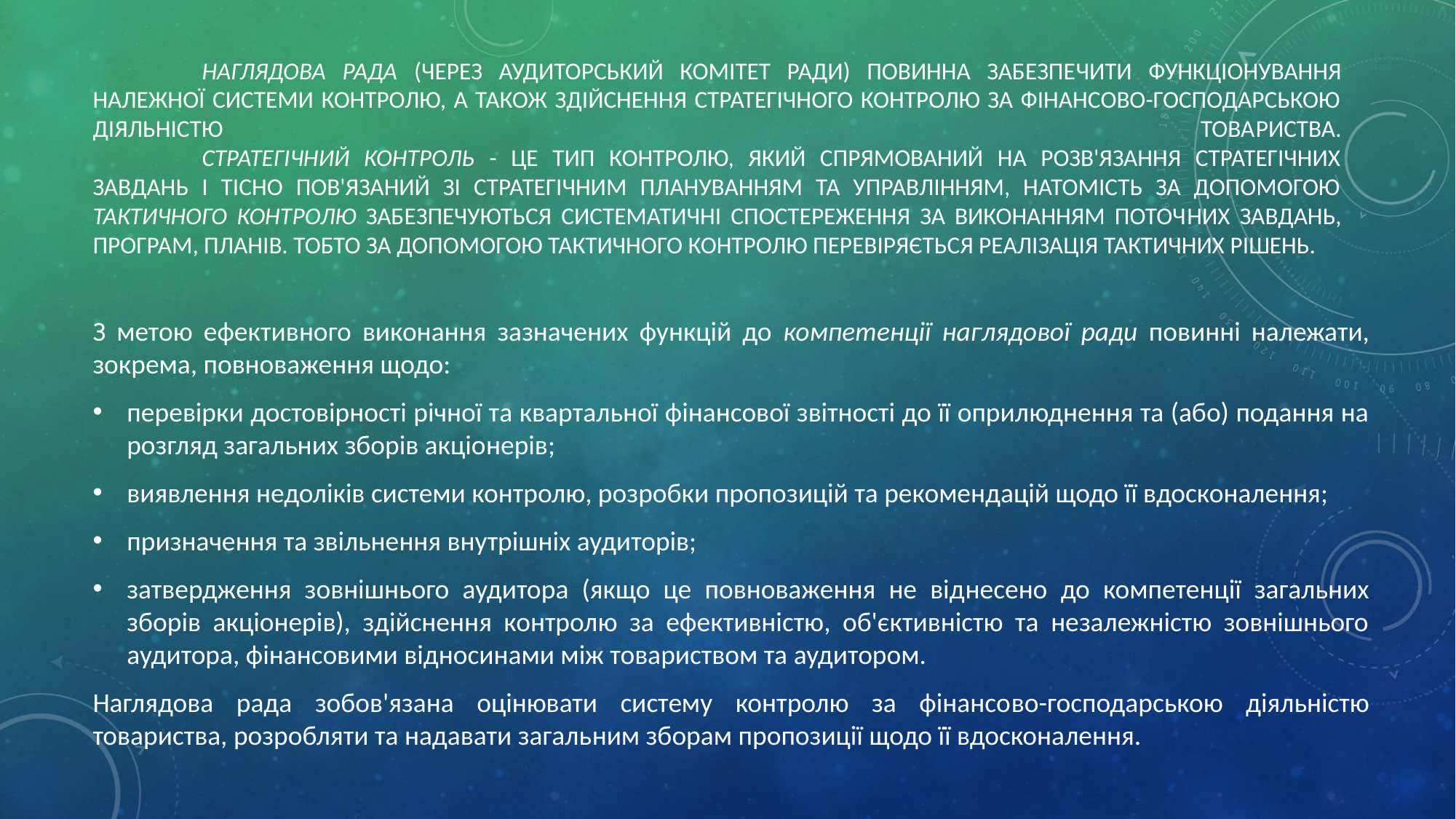

# Наглядова рада (через аудиторський комітет ради) повинна забезпе­чити функціонування належної системи контролю, а також здійснення стратегічного контролю за фінансово-господарською діяльністю това­риства. Стратегічний контроль - це тип контролю, який спрямований на розв'язання стратегічних завдань і тісно пов'язаний зі стратегічним плануванням та управлінням, натомість за допомогою тактичного конт­ролю забезпечуються систематичні спостереження за виконанням поточ­них завдань, програм, планів. Тобто за допомогою тактичного контролю перевіряється реалізація тактичних рішень.
З метою ефективного виконання зазначених функцій до компетенції наглядової ради повинні належати, зокрема, повноваження щодо:
перевірки достовірності річної та квартальної фінансової звітності до її оприлюднення та (або) подання на розгляд загальних зборів акціо­нерів;
виявлення недоліків системи контролю, розробки пропозицій та рекомендацій щодо її вдосконалення;
призначення та звільнення внутрішніх аудиторів;
затвердження зовнішнього аудитора (якщо це повноваження не від­несено до компетенції загальних зборів акціонерів), здійснення контролю за ефективністю, об'єктивністю та незалежністю зовнішнього аудитора, фінансовими відносинами між товариством та аудитором.
Наглядова рада зобов'язана оцінювати систему контролю за фінансо­во-господарською діяльністю товариства, розробляти та надавати загаль­ним зборам пропозиції щодо її вдосконалення.